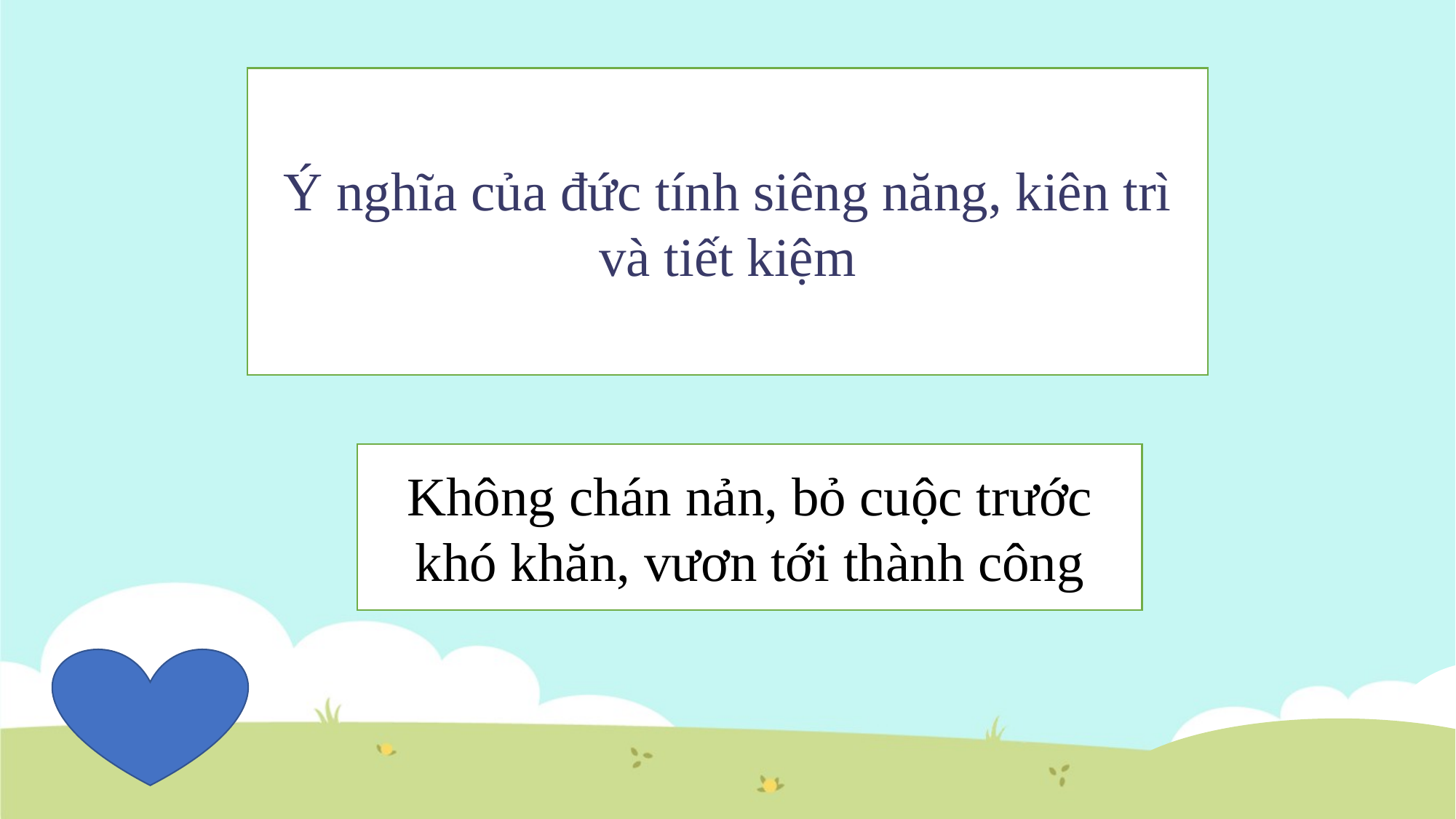

Ý nghĩa của đức tính siêng năng, kiên trì và tiết kiệm
Không chán nản, bỏ cuộc trước khó khăn, vươn tới thành công